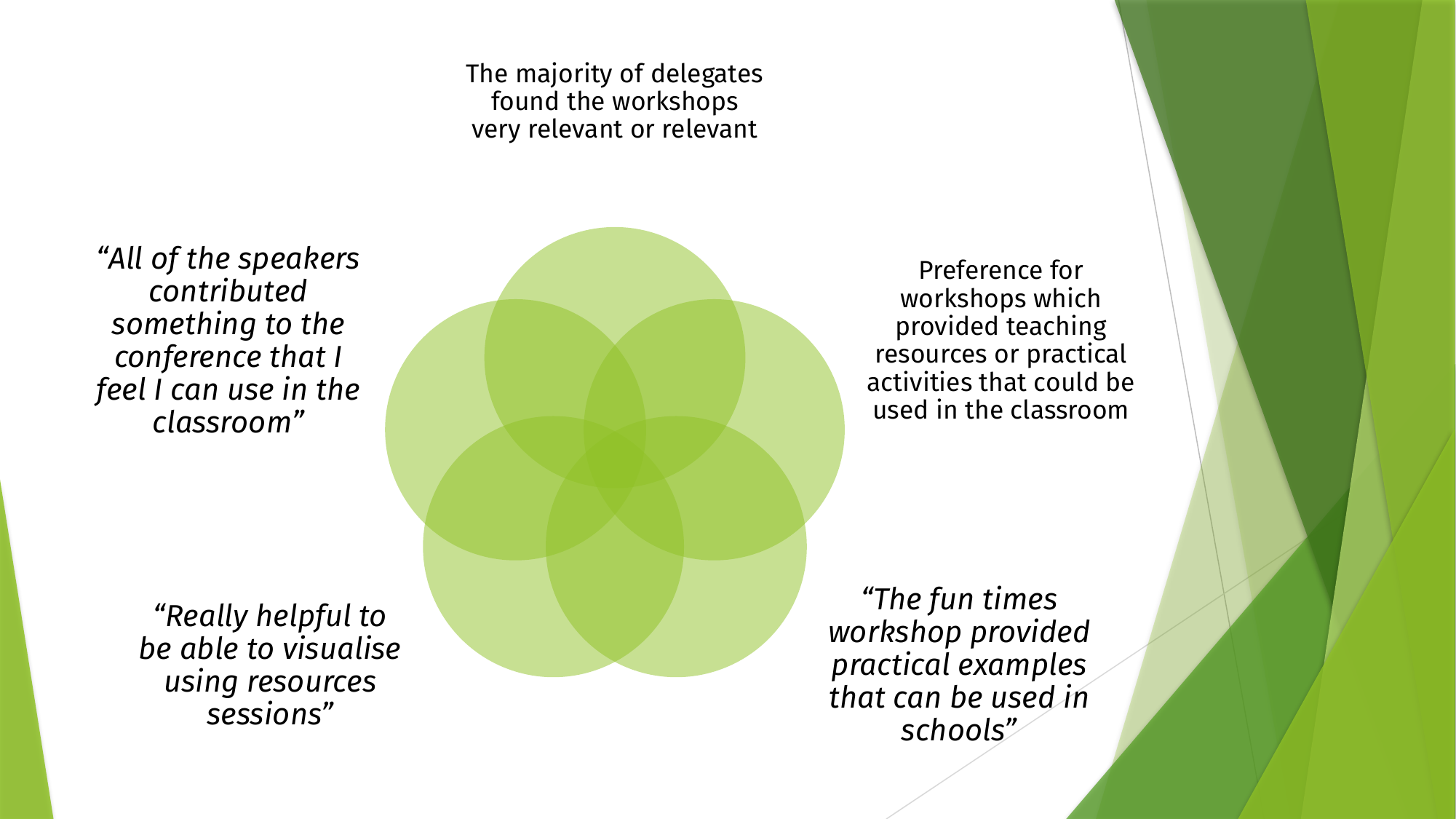

The majority of delegates found the workshops very relevant or relevant
Preference for workshops which provided teaching resources or practical activities that could be used in the classroom
“The fun times workshop provided practical examples that can be used in schools”
“Really helpful to be able to visualise using resources sessions”
“All of the speakers contributed something to the conference that I feel I can use in the classroom”